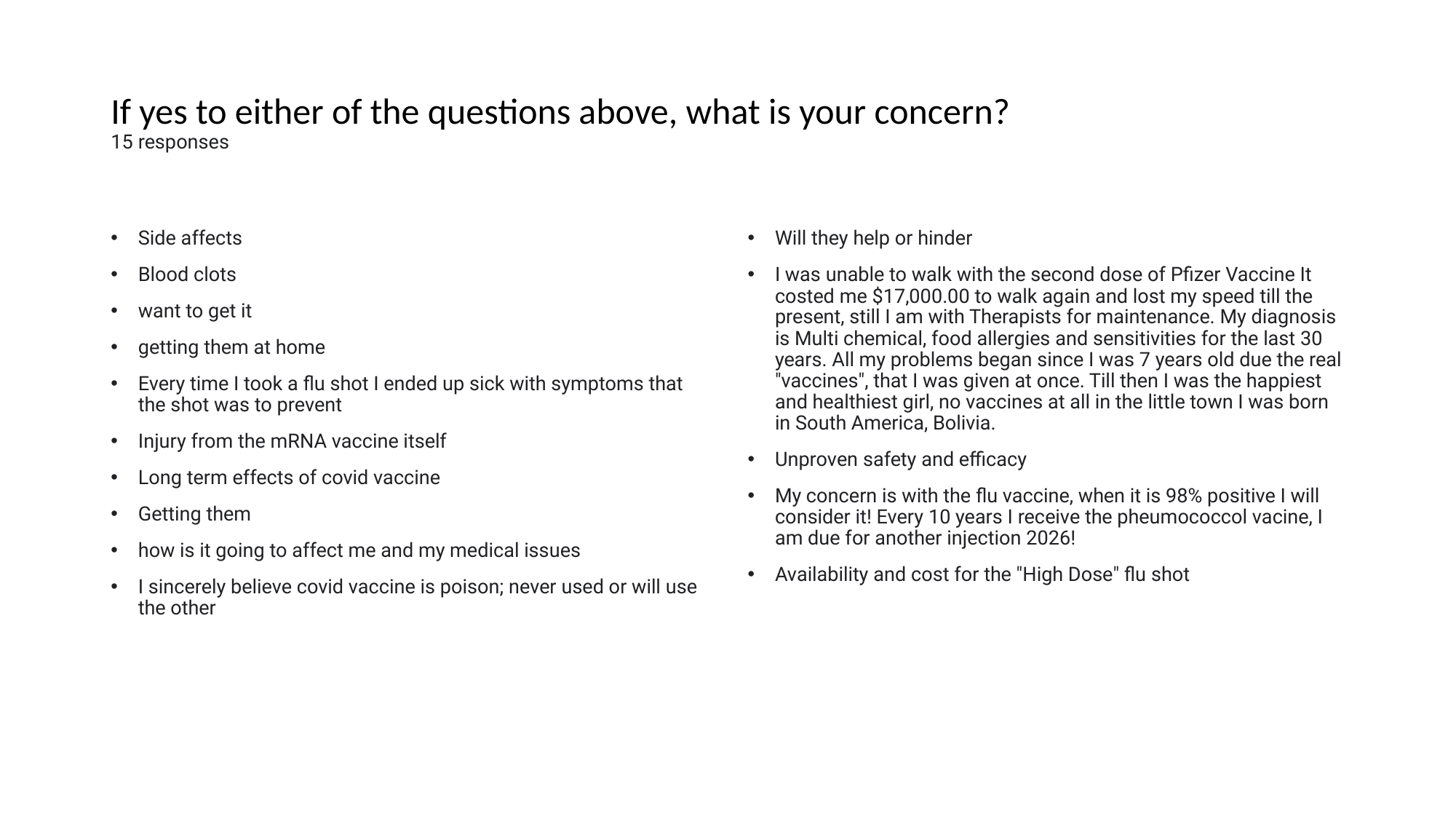

# If yes to either of the questions above, what is your concern?  15 responses
Side affects
Blood clots
want to get it
getting them at home
Every time I took a flu shot I ended up sick with symptoms that the shot was to prevent
Injury from the mRNA vaccine itself
Long term effects of covid vaccine
Getting them
how is it going to affect me and my medical issues
I sincerely believe covid vaccine is poison; never used or will use the other

Will they help or hinder
I was unable to walk with the second dose of Pfizer Vaccine It costed me $17,000.00 to walk again and lost my speed till the present, still I am with Therapists for maintenance. My diagnosis is Multi chemical, food allergies and sensitivities for the last 30 years. All my problems began since I was 7 years old due the real "vaccines", that I was given at once. Till then I was the happiest and healthiest girl, no vaccines at all in the little town I was born in South America, Bolivia.
Unproven safety and efficacy
My concern is with the flu vaccine, when it is 98% positive I will consider it! Every 10 years I receive the pheumococcol vacine, I am due for another injection 2026!
Availability and cost for the "High Dose" flu shot